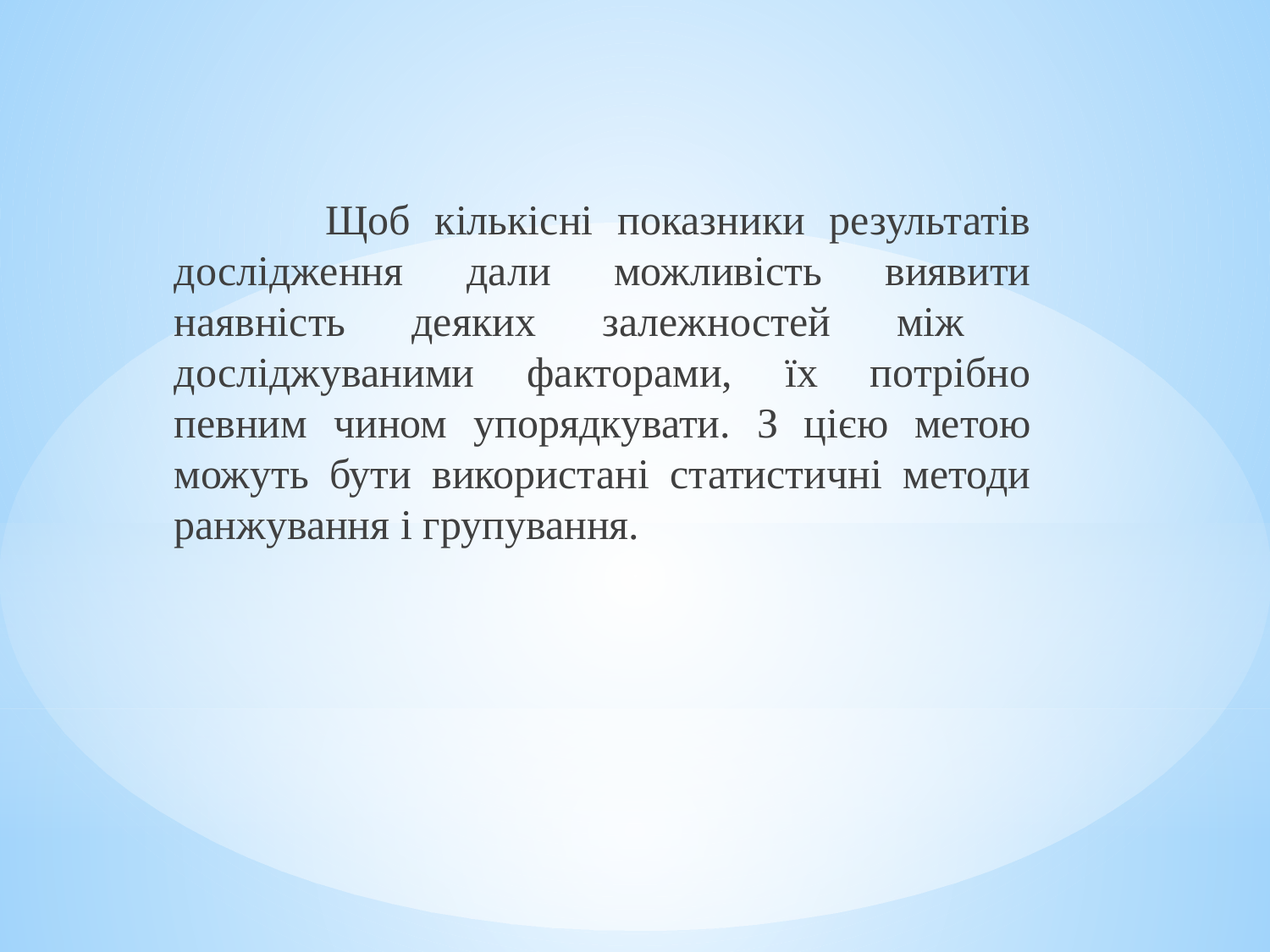

Щоб кількісні показники результатів дослідження дали можливість виявити наявність деяких залежностей між  досліджуваними факторами, їх потрібно певним чином упорядкувати. З цією метою можуть бути використані статистичні методи ранжування і групування.